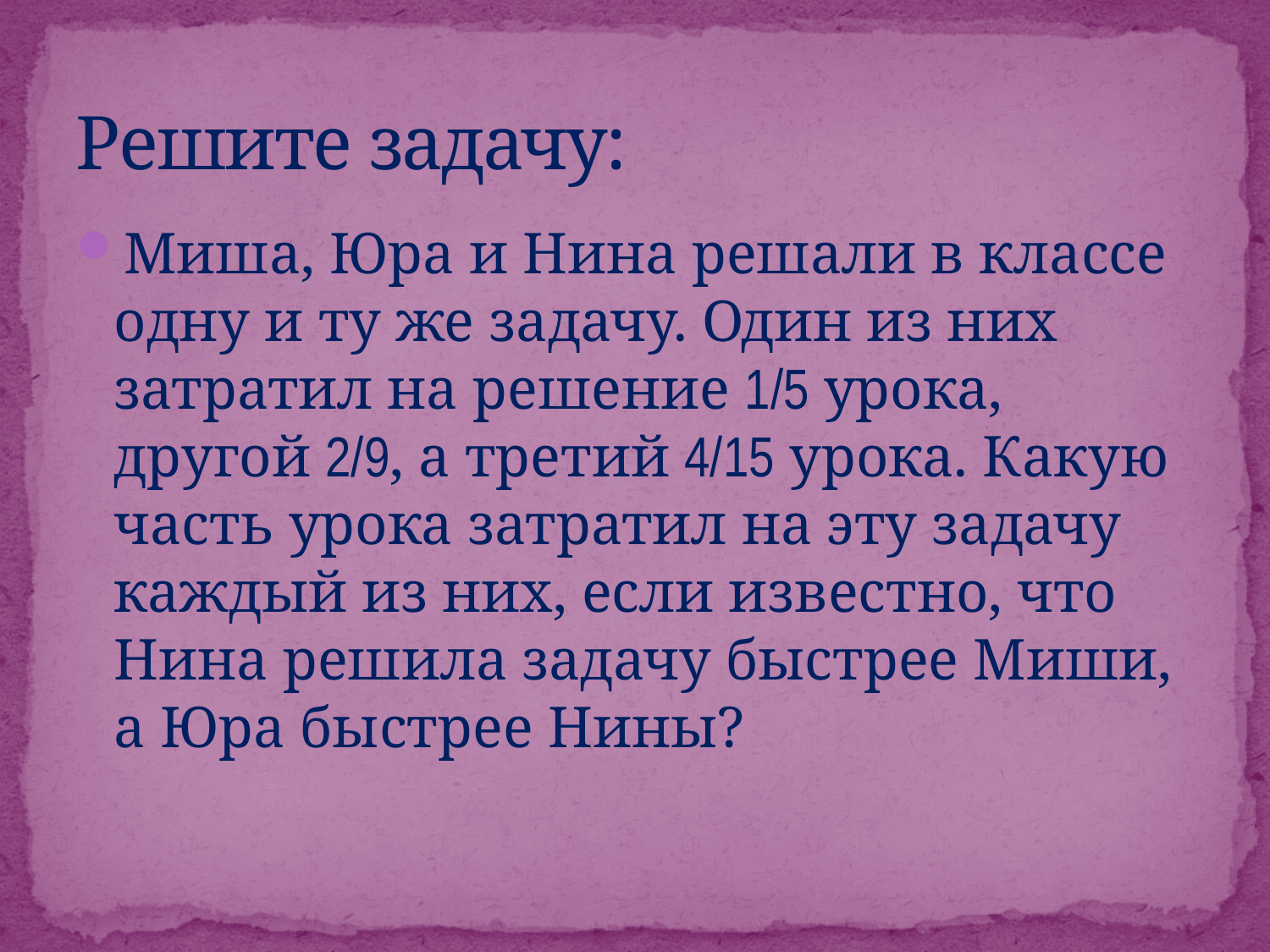

# Решите задачу:
Миша, Юра и Нина решали в классе одну и ту же задачу. Один из них затратил на решение 1/5 урока, другой 2/9, а третий 4/15 урока. Какую часть урока затратил на эту задачу каждый из них, если известно, что Нина решила задачу быстрее Миши, а Юра быстрее Нины?